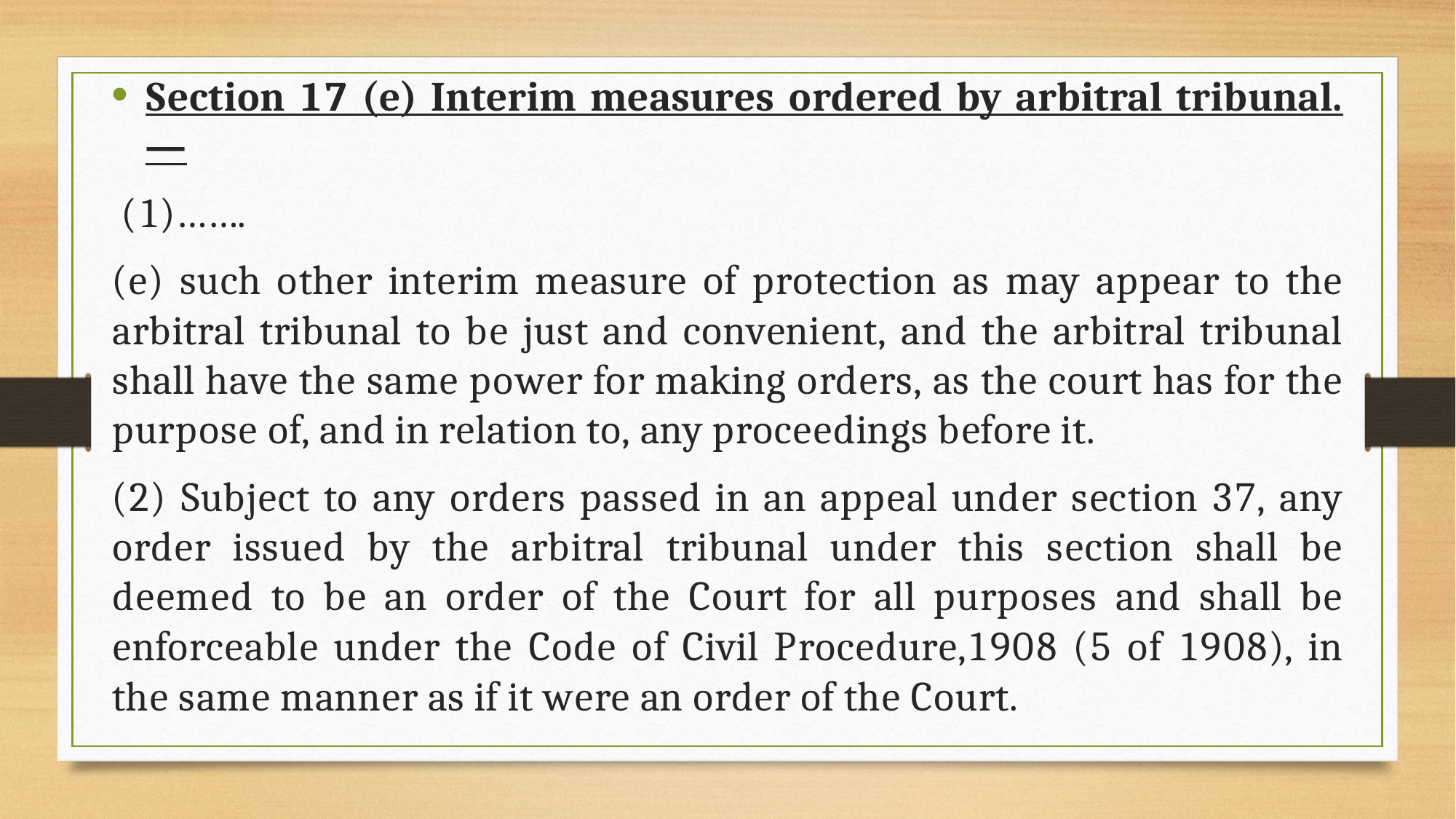

Section 17 (e) Interim measures ordered by arbitral tribunal.—
 (1)…….
(e) such other interim measure of protection as may appear to the arbitral tribunal to be just and convenient, and the arbitral tribunal shall have the same power for making orders, as the court has for the purpose of, and in relation to, any proceedings before it.
(2) Subject to any orders passed in an appeal under section 37, any order issued by the arbitral tribunal under this section shall be deemed to be an order of the Court for all purposes and shall be enforceable under the Code of Civil Procedure,1908 (5 of 1908), in the same manner as if it were an order of the Court.